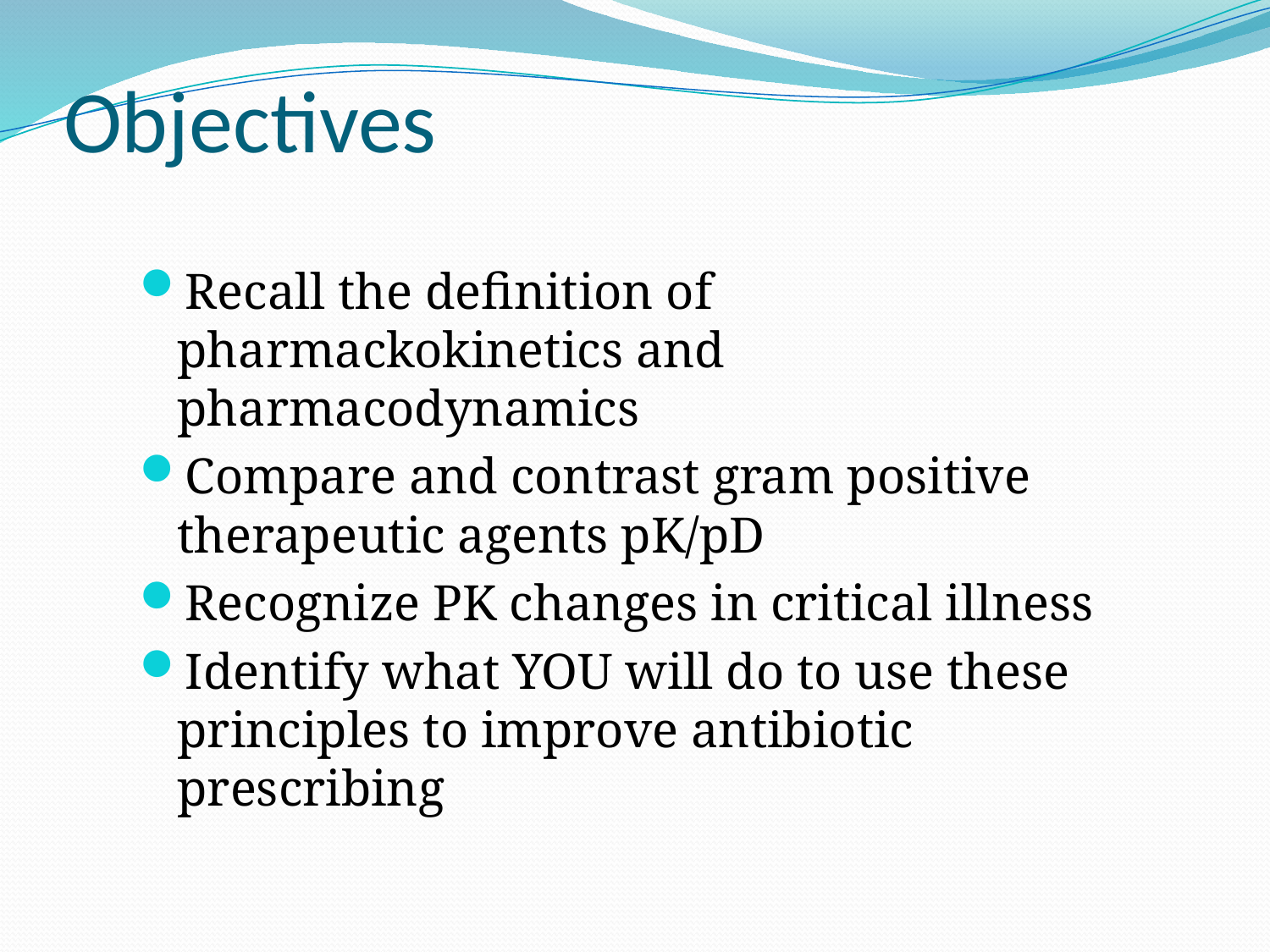

# Objectives
Recall the definition of pharmackokinetics and pharmacodynamics
Compare and contrast gram positive therapeutic agents pK/pD
Recognize PK changes in critical illness
Identify what YOU will do to use these principles to improve antibiotic prescribing